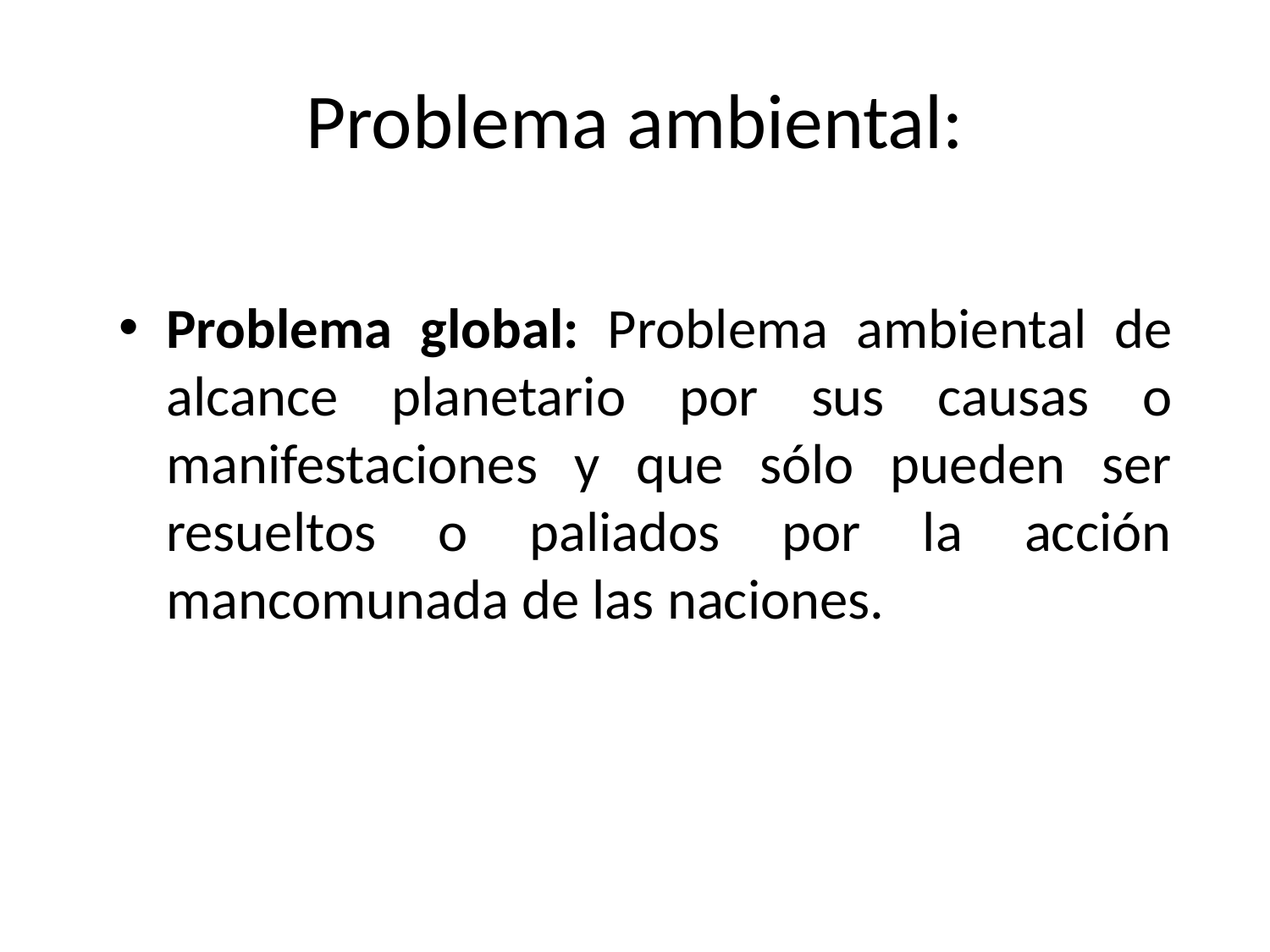

# Problema ambiental:
Problema global: Problema ambiental de alcance planetario por sus causas o manifestaciones y que sólo pueden ser resueltos o paliados por la acción mancomunada de las naciones.